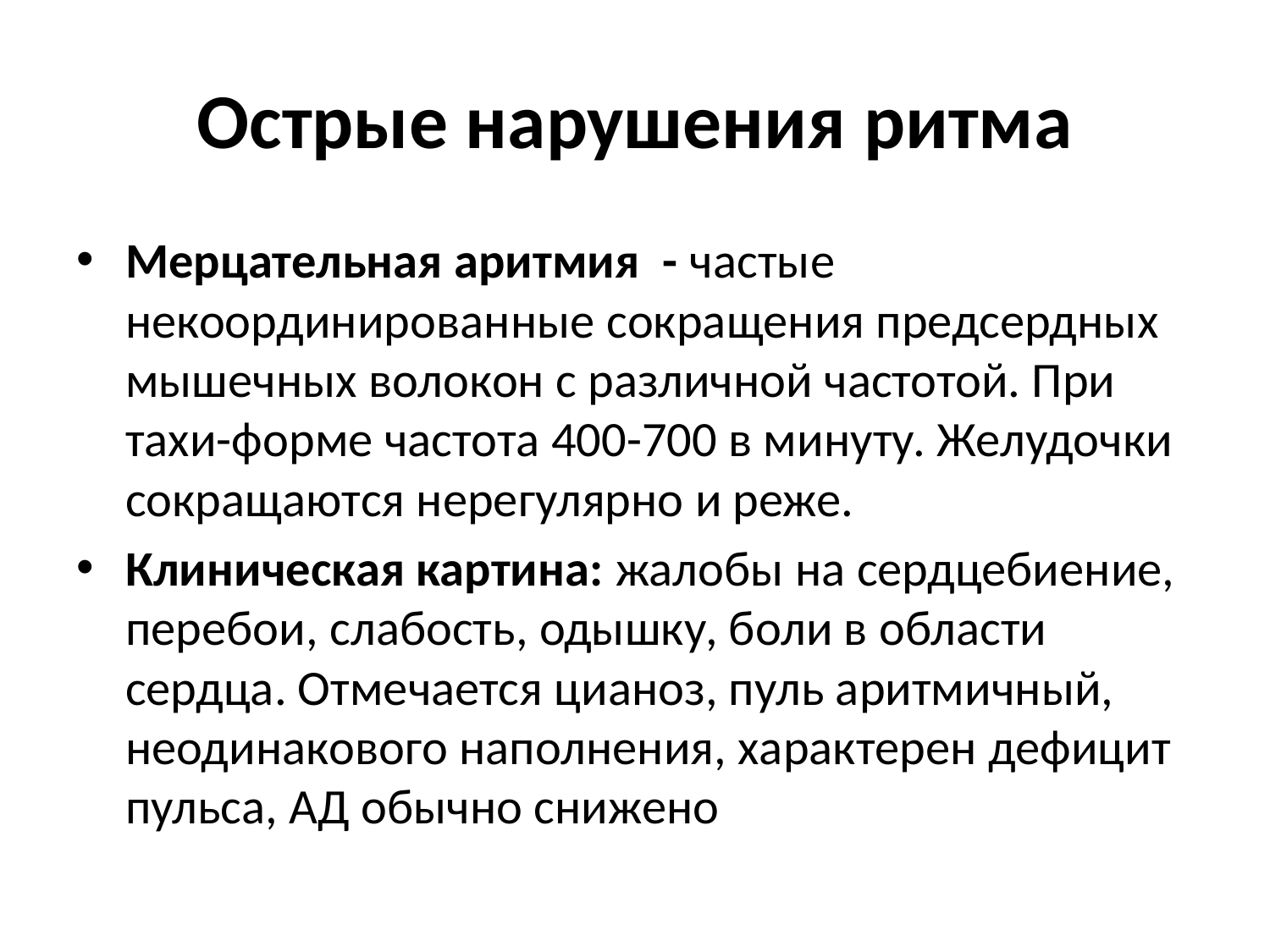

# Острые нарушения ритма
Мерцательная аритмия  - частые некоординированные сокращения предсердных мышечных волокон с различной частотой. При тахи-форме частота 400-700 в минуту. Желудочки сокращаются нерегулярно и реже.
Клиническая картина: жалобы на сердцебиение, перебои, слабость, одышку, боли в области сердца. Отмечается цианоз, пуль аритмичный, неодинакового наполнения, характерен дефицит пульса, АД обычно снижено